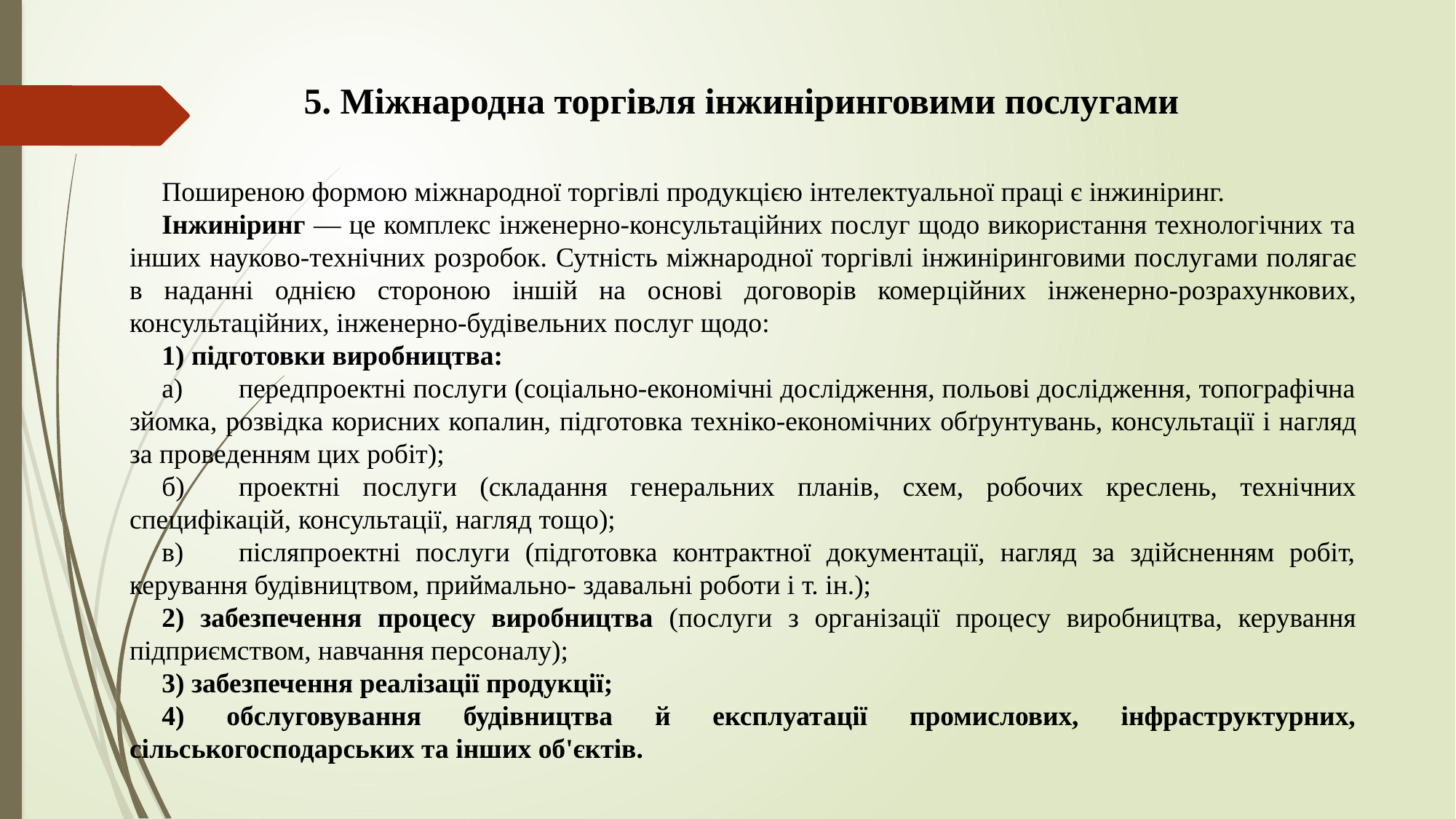

5. Міжнародна торгівля інжиніринговими послугами

Поширеною формою міжнародної торгівлі продукцією інтелек­туальної праці є інжиніринг.
Інжиніринг — це комплекс інженерно-консультаційних послуг щодо використання технологічних та інших науково-технічних роз­робок. Сутність міжнародної торгівлі інжиніринговими послугами по­лягає в наданні однією стороною іншій на основі договорів комер­ційних інженерно-розрахункових, консультаційних, інженерно-буді­вельних послуг щодо:
1) підготовки виробництва:
а)	передпроектні послуги (соціально-економічні дослідження, польові дослідження, топографічна зйомка, розвідка корисних копа­лин, підготовка техніко-економічних обґрунтувань, консультації і на­гляд за проведенням цих робіт);
б)	проектні послуги (складання генеральних планів, схем, робо­чих креслень, технічних специфікацій, консультації, нагляд тощо);
в)	післяпроектні послуги (підготовка контрактної документації, нагляд за здійсненням робіт, керування будівництвом, приймально- здавальні роботи і т. ін.);
2) забезпечення процесу виробництва (послуги з організації про­цесу виробництва, керування підприємством, навчання персо­налу);
3) забезпечення реалізації продукції;
4) обслуговування будівництва й експлуатації промислових, інфраструктурних, сільськогосподарських та інших об'єктів.